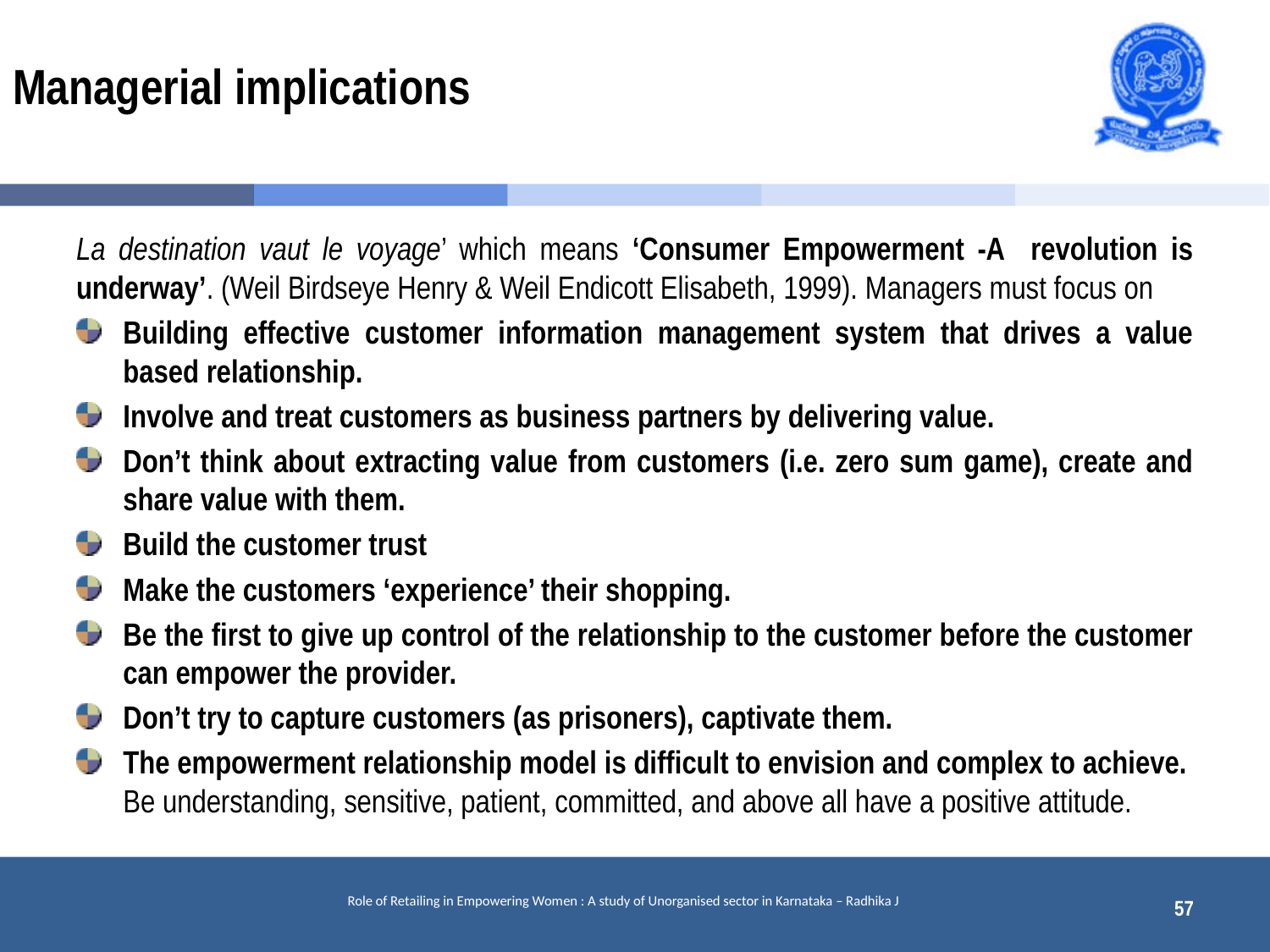

# Managerial implications
La destination vaut le voyage’ which means ‘Consumer Empowerment -A  revolution is underway’. (Weil Birdseye Henry & Weil Endicott Elisabeth, 1999). Managers must focus on
Building effective customer information management system that drives a value based relationship.
Involve and treat customers as business partners by delivering value.
Don’t think about extracting value from customers (i.e. zero sum game), create and share value with them.
Build the customer trust
Make the customers ‘experience’ their shopping.
Be the first to give up control of the relationship to the customer before the customer can empower the provider.
Don’t try to capture customers (as prisoners), captivate them.
The empowerment relationship model is difficult to envision and complex to achieve. Be understanding, sensitive, patient, committed, and above all have a positive attitude.

57